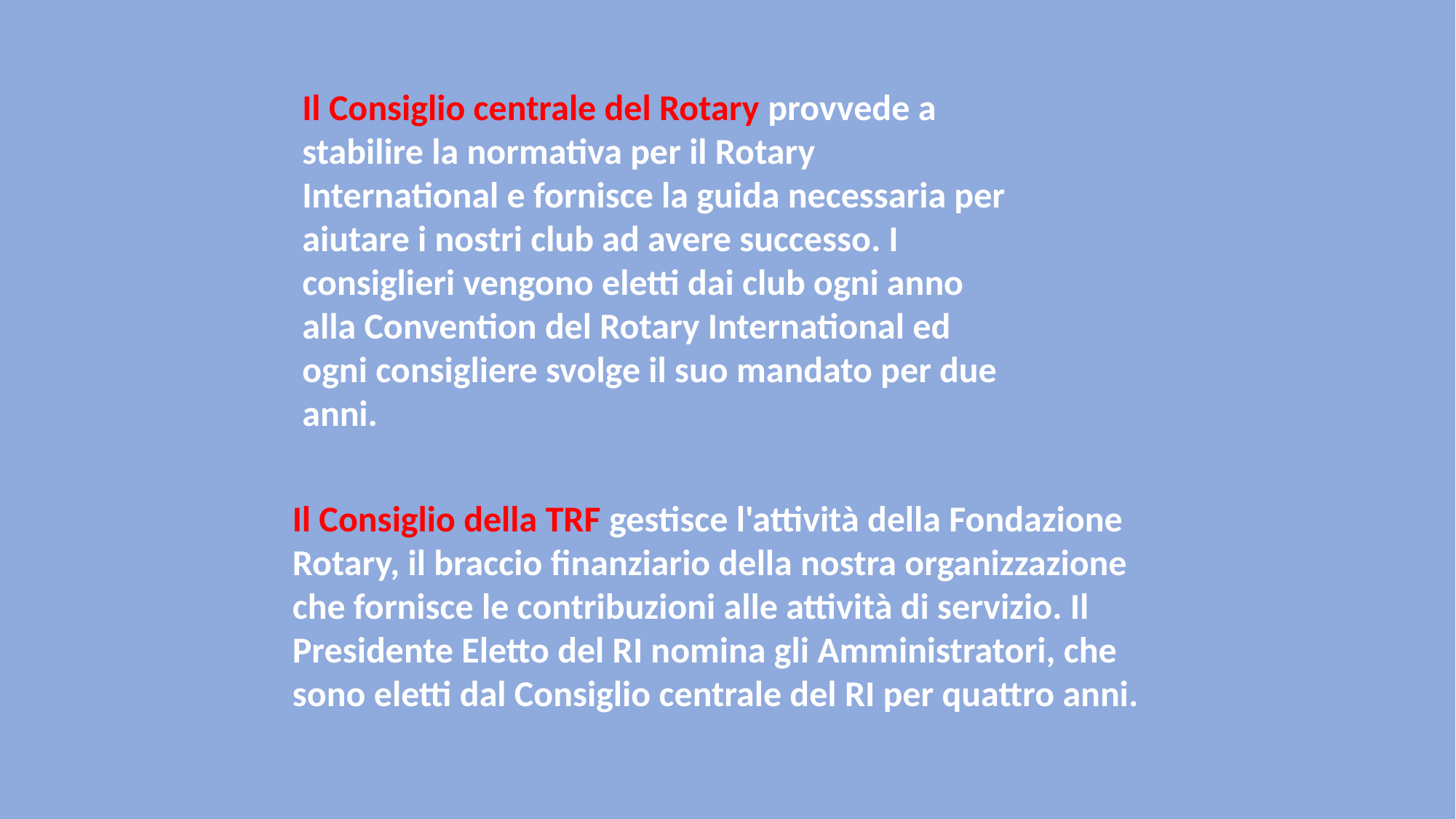

Il Consiglio centrale del Rotary provvede a stabilire la normativa per il Rotary International e fornisce la guida necessaria per aiutare i nostri club ad avere successo. I consiglieri vengono eletti dai club ogni anno alla Convention del Rotary International ed ogni consigliere svolge il suo mandato per due anni.
Il Consiglio della TRF gestisce l'attività della Fondazione Rotary, il braccio finanziario della nostra organizzazione che fornisce le contribuzioni alle attività di servizio. Il Presidente Eletto del RI nomina gli Amministratori, che sono eletti dal Consiglio centrale del RI per quattro anni.